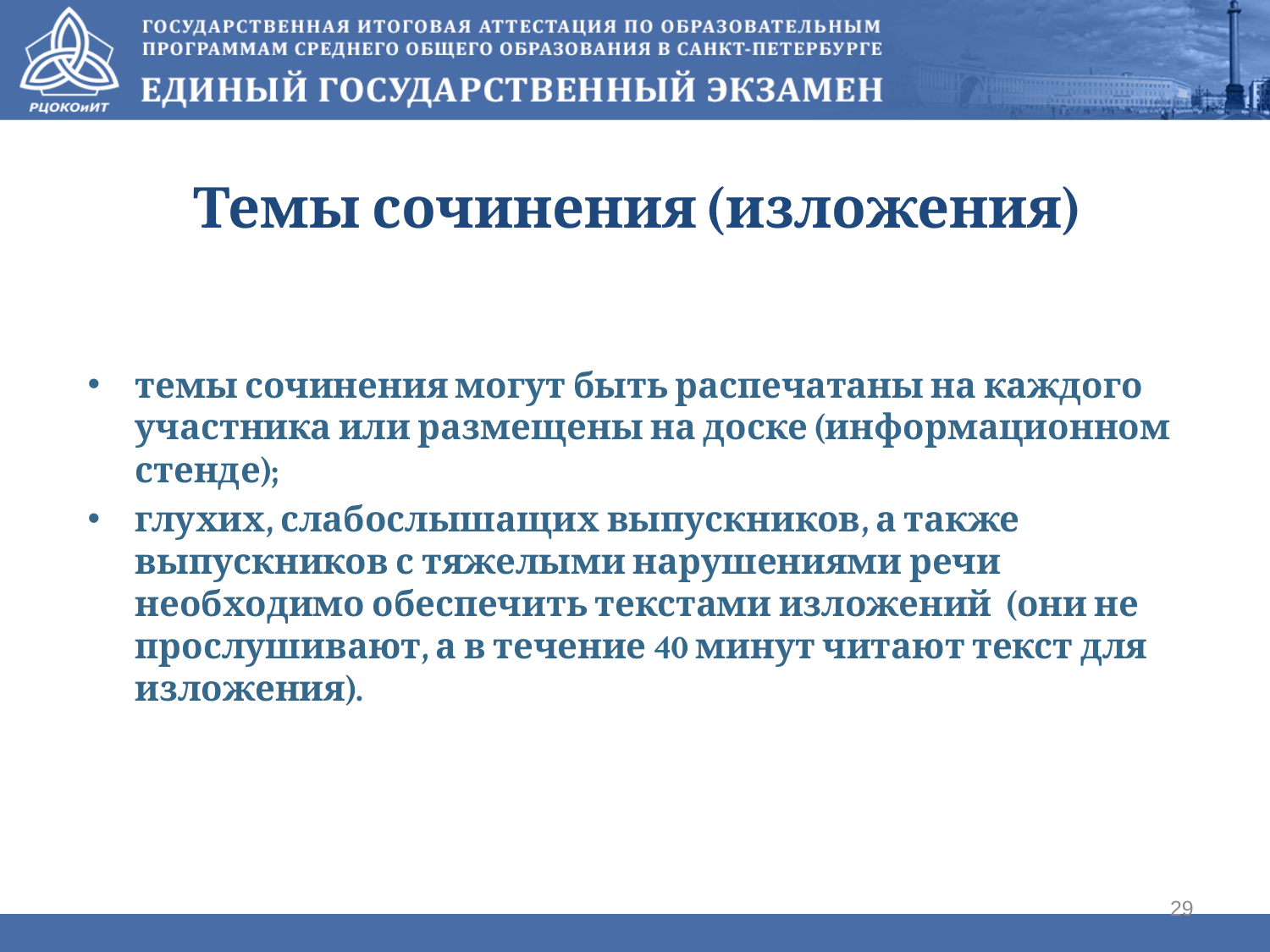

# Темы сочинения (изложения)
темы сочинения могут быть распечатаны на каждого участника или размещены на доске (информационном стенде);
глухих, слабослышащих выпускников, а также выпускников с тяжелыми нарушениями речи необходимо обеспечить текстами изложений  (они не прослушивают, а в течение 40 минут читают текст для изложения).

29